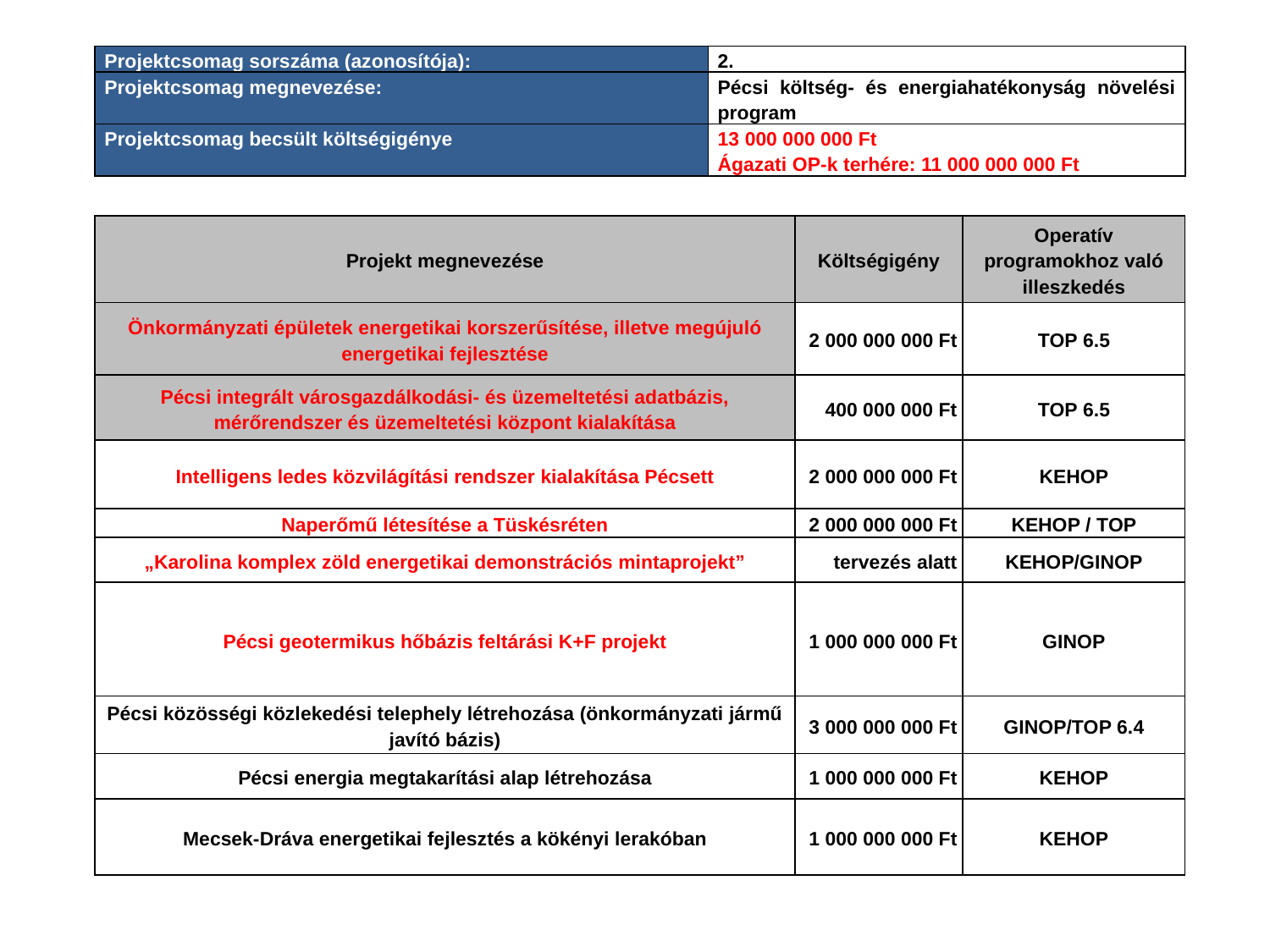

| Projektcsomag sorszáma (azonosítója): | 2. |
| --- | --- |
| Projektcsomag megnevezése: | Pécsi költség- és energiahatékonyság növelési program |
| Projektcsomag becsült költségigénye | 13 000 000 000 Ft Ágazati OP-k terhére: 11 000 000 000 Ft |
| Projekt megnevezése | Költségigény | Operatív programokhoz való illeszkedés |
| --- | --- | --- |
| Önkormányzati épületek energetikai korszerűsítése, illetve megújuló energetikai fejlesztése | 2 000 000 000 Ft | TOP 6.5 |
| Pécsi integrált városgazdálkodási- és üzemeltetési adatbázis, mérőrendszer és üzemeltetési központ kialakítása | 400 000 000 Ft | TOP 6.5 |
| Intelligens ledes közvilágítási rendszer kialakítása Pécsett | 2 000 000 000 Ft | KEHOP |
| Naperőmű létesítése a Tüskésréten | 2 000 000 000 Ft | KEHOP / TOP |
| „Karolina komplex zöld energetikai demonstrációs mintaprojekt” | tervezés alatt | KEHOP/GINOP |
| Pécsi geotermikus hőbázis feltárási K+F projekt | 1 000 000 000 Ft | GINOP |
| Pécsi közösségi közlekedési telephely létrehozása (önkormányzati jármű javító bázis) | 3 000 000 000 Ft | GINOP/TOP 6.4 |
| Pécsi energia megtakarítási alap létrehozása | 1 000 000 000 Ft | KEHOP |
| Mecsek-Dráva energetikai fejlesztés a kökényi lerakóban | 1 000 000 000 Ft | KEHOP |